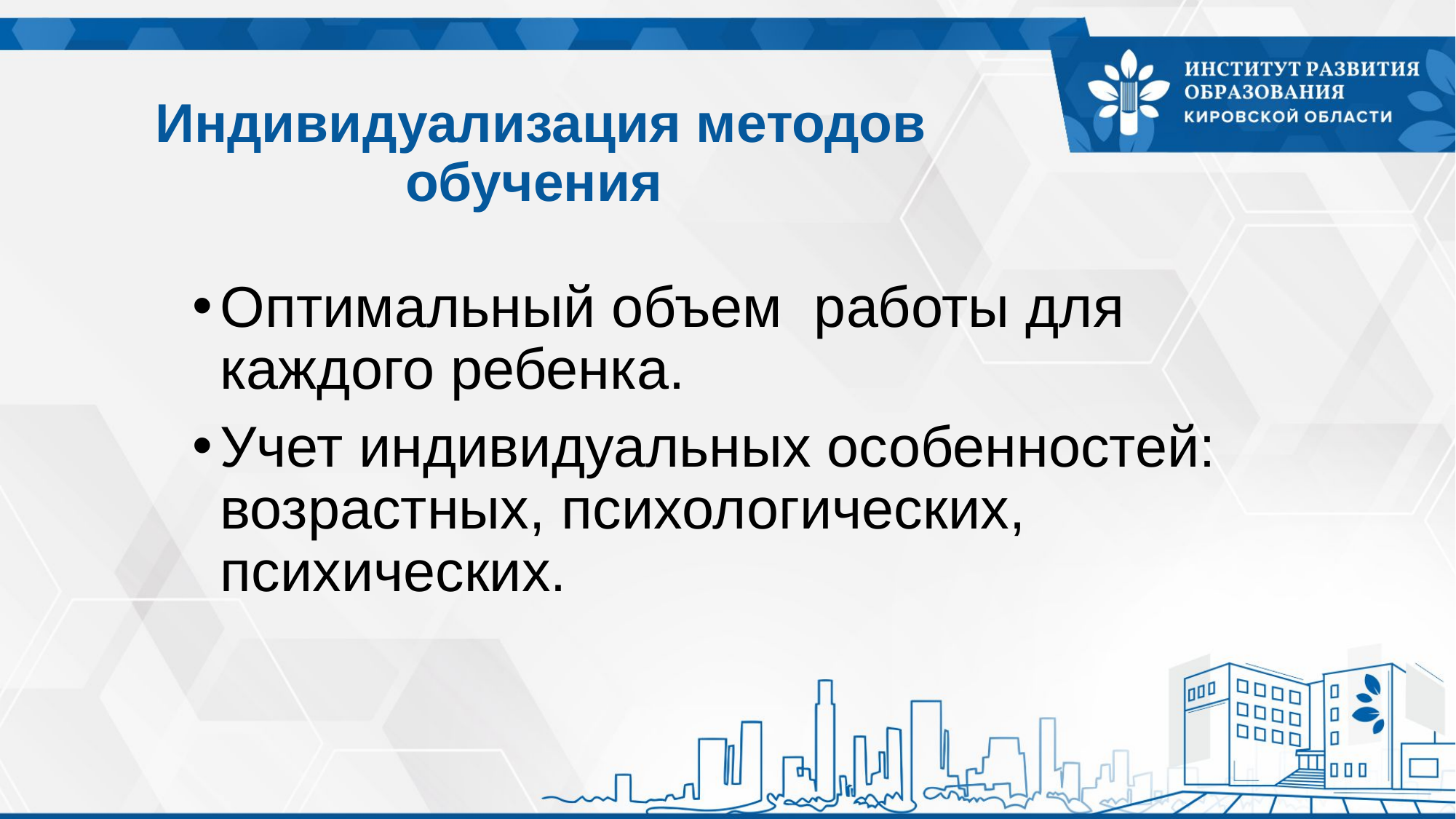

# Индивидуализация методов обучения
Оптимальный объем  работы для каждого ребенка.
Учет индивидуальных особенностей:  возрастных, психологических, психических.